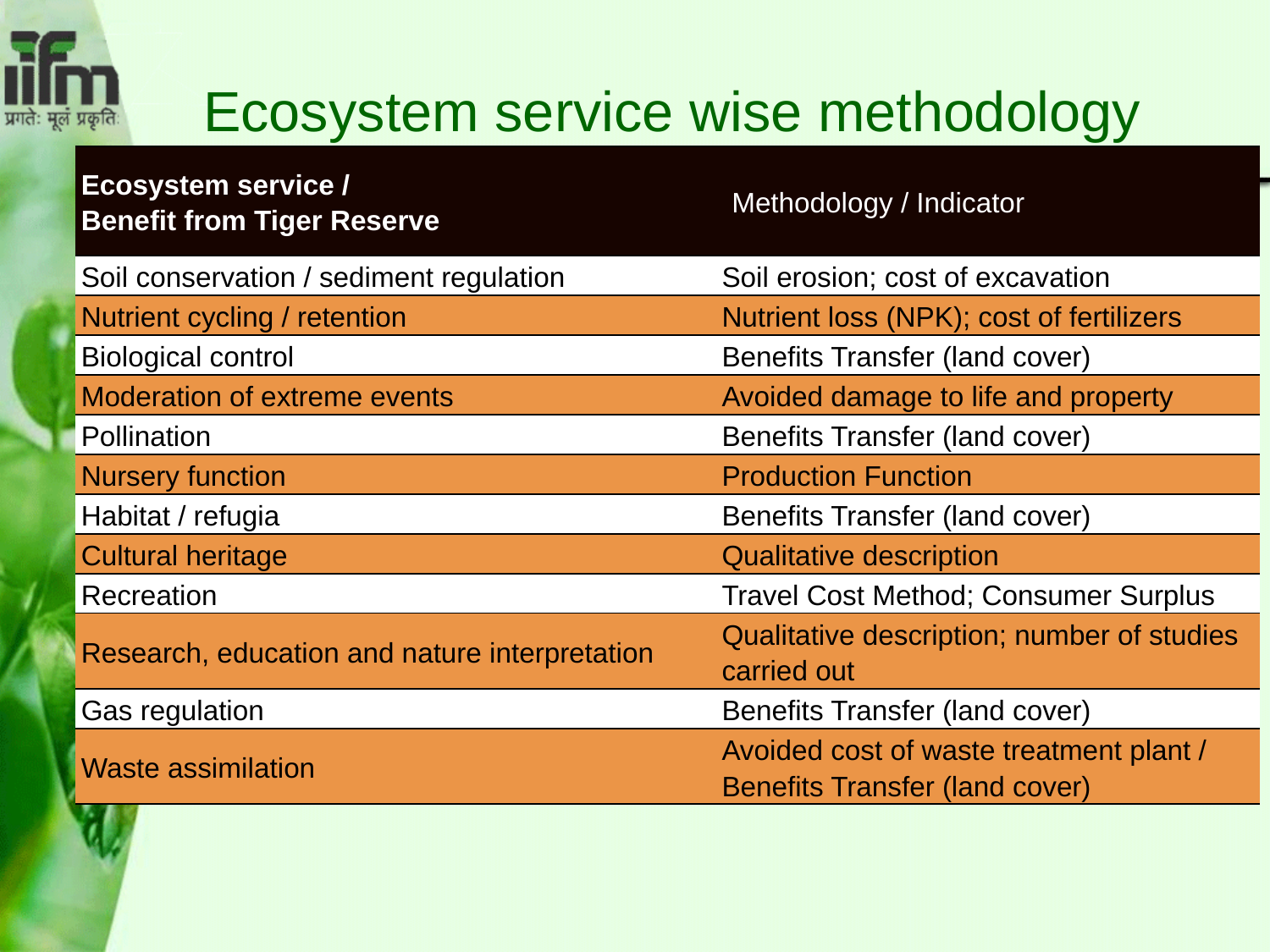

# Ecosystem service wise methodology
| Ecosystem service / Benefit from Tiger Reserve | Methodology / Indicator |
| --- | --- |
| Soil conservation / sediment regulation | Soil erosion; cost of excavation |
| Nutrient cycling / retention | Nutrient loss (NPK); cost of fertilizers |
| Biological control | Benefits Transfer (land cover) |
| Moderation of extreme events | Avoided damage to life and property |
| Pollination | Benefits Transfer (land cover) |
| Nursery function | Production Function |
| Habitat / refugia | Benefits Transfer (land cover) |
| Cultural heritage | Qualitative description |
| Recreation | Travel Cost Method; Consumer Surplus |
| Research, education and nature interpretation | Qualitative description; number of studies carried out |
| Gas regulation | Benefits Transfer (land cover) |
| Waste assimilation | Avoided cost of waste treatment plant / Benefits Transfer (land cover) |